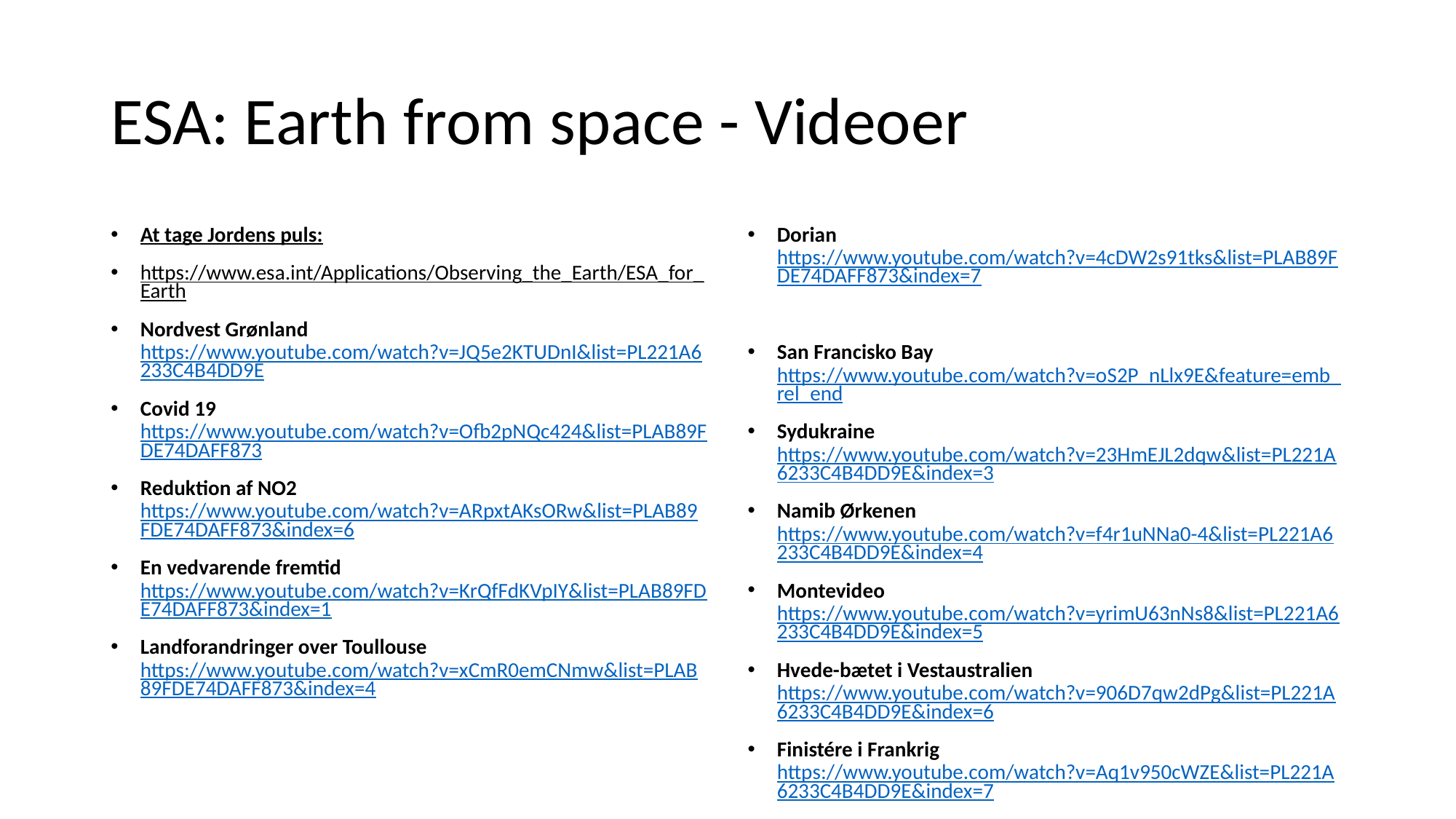

# ESA: Earth from space - Videoer
At tage Jordens puls:
https://www.esa.int/Applications/Observing_the_Earth/ESA_for_Earth
Nordvest Grønland https://www.youtube.com/watch?v=JQ5e2KTUDnI&list=PL221A6233C4B4DD9E
Covid 19 https://www.youtube.com/watch?v=Ofb2pNQc424&list=PLAB89FDE74DAFF873
Reduktion af NO2 https://www.youtube.com/watch?v=ARpxtAKsORw&list=PLAB89FDE74DAFF873&index=6
En vedvarende fremtid https://www.youtube.com/watch?v=KrQfFdKVpIY&list=PLAB89FDE74DAFF873&index=1
Landforandringer over Toullouse https://www.youtube.com/watch?v=xCmR0emCNmw&list=PLAB89FDE74DAFF873&index=4

Dorian https://www.youtube.com/watch?v=4cDW2s91tks&list=PLAB89FDE74DAFF873&index=7

San Francisko Bay https://www.youtube.com/watch?v=oS2P_nLlx9E&feature=emb_rel_end
Sydukraine https://www.youtube.com/watch?v=23HmEJL2dqw&list=PL221A6233C4B4DD9E&index=3
Namib Ørkenen  https://www.youtube.com/watch?v=f4r1uNNa0-4&list=PL221A6233C4B4DD9E&index=4
Montevideo https://www.youtube.com/watch?v=yrimU63nNs8&list=PL221A6233C4B4DD9E&index=5
Hvede-bætet i Vestaustralien https://www.youtube.com/watch?v=906D7qw2dPg&list=PL221A6233C4B4DD9E&index=6
Finistére i Frankrig https://www.youtube.com/watch?v=Aq1v950cWZE&list=PL221A6233C4B4DD9E&index=7